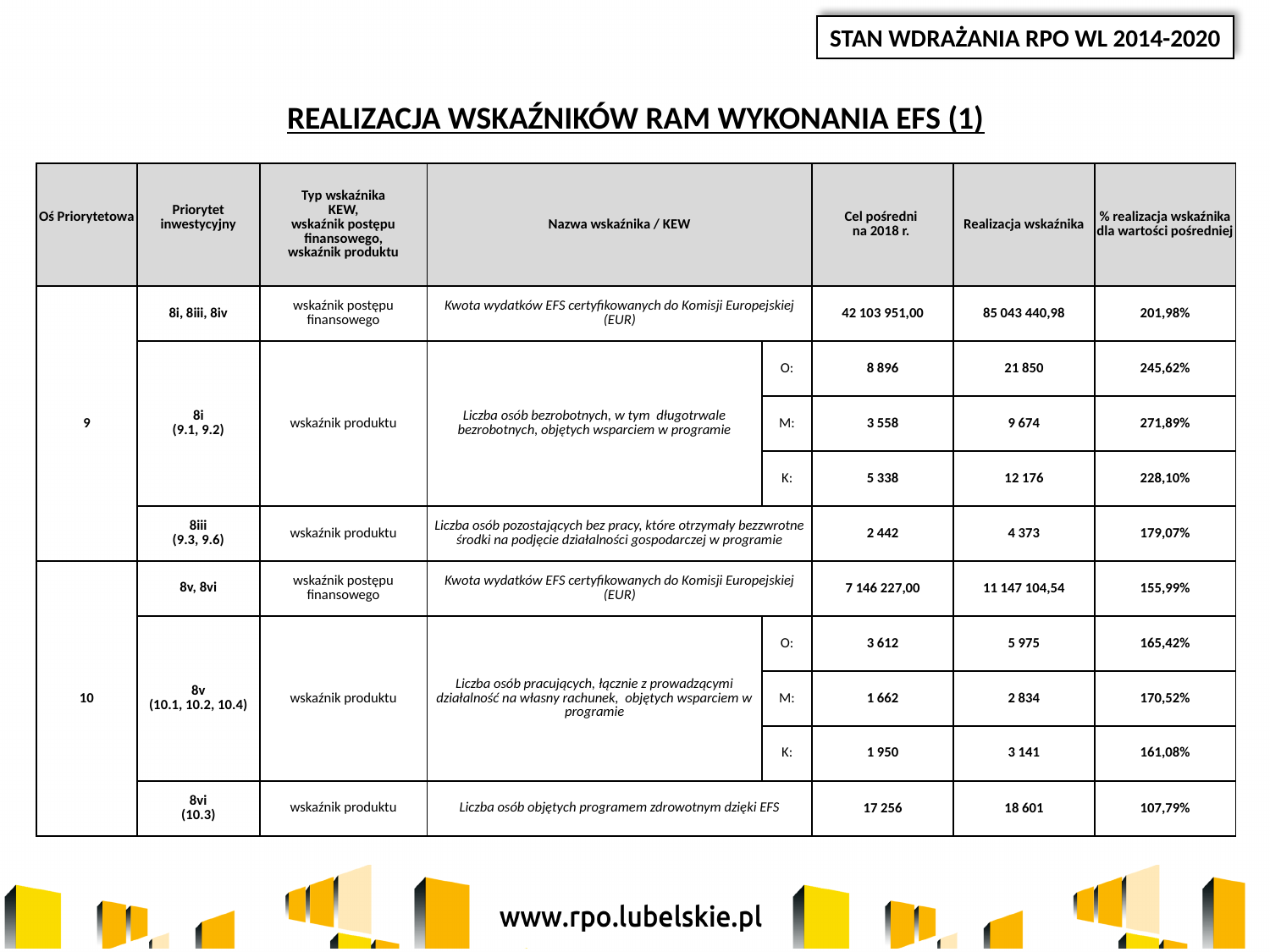

STAN WDRAŻANIA RPO WL 2014-2020
REALIZACJA WSKAŹNIKÓW RAM WYKONANIA EFS (1)
| Oś Priorytetowa | Priorytet inwestycyjny | Typ wskaźnika KEW, wskaźnik postępu finansowego, wskaźnik produktu | Nazwa wskaźnika / KEW |  | Cel pośredni na 2018 r. | Realizacja wskaźnika | % realizacja wskaźnika dla wartości pośredniej |
| --- | --- | --- | --- | --- | --- | --- | --- |
| 9 | 8i, 8iii, 8iv | wskaźnik postępu finansowego | Kwota wydatków EFS certyfikowanych do Komisji Europejskiej (EUR) |  | 42 103 951,00 | 85 043 440,98 | 201,98% |
|  | 8i (9.1, 9.2) | wskaźnik produktu | Liczba osób bezrobotnych, w tym długotrwale bezrobotnych, objętych wsparciem w programie | O: | 8 896 | 21 850 | 245,62% |
|  |  |  |  | M: | 3 558 | 9 674 | 271,89% |
|  |  |  |  | K: | 5 338 | 12 176 | 228,10% |
|  | 8iii (9.3, 9.6) | wskaźnik produktu | Liczba osób pozostających bez pracy, które otrzymały bezzwrotne środki na podjęcie działalności gospodarczej w programie |  | 2 442 | 4 373 | 179,07% |
| 10 | 8v, 8vi | wskaźnik postępu finansowego | Kwota wydatków EFS certyfikowanych do Komisji Europejskiej (EUR) |  | 7 146 227,00 | 11 147 104,54 | 155,99% |
|  | 8v (10.1, 10.2, 10.4) | wskaźnik produktu | Liczba osób pracujących, łącznie z prowadzącymi działalność na własny rachunek, objętych wsparciem w programie | O: | 3 612 | 5 975 | 165,42% |
|  |  |  |  | M: | 1 662 | 2 834 | 170,52% |
|  |  |  |  | K: | 1 950 | 3 141 | 161,08% |
|  | 8vi (10.3) | wskaźnik produktu | Liczba osób objętych programem zdrowotnym dzięki EFS |  | 17 256 | 18 601 | 107,79% |